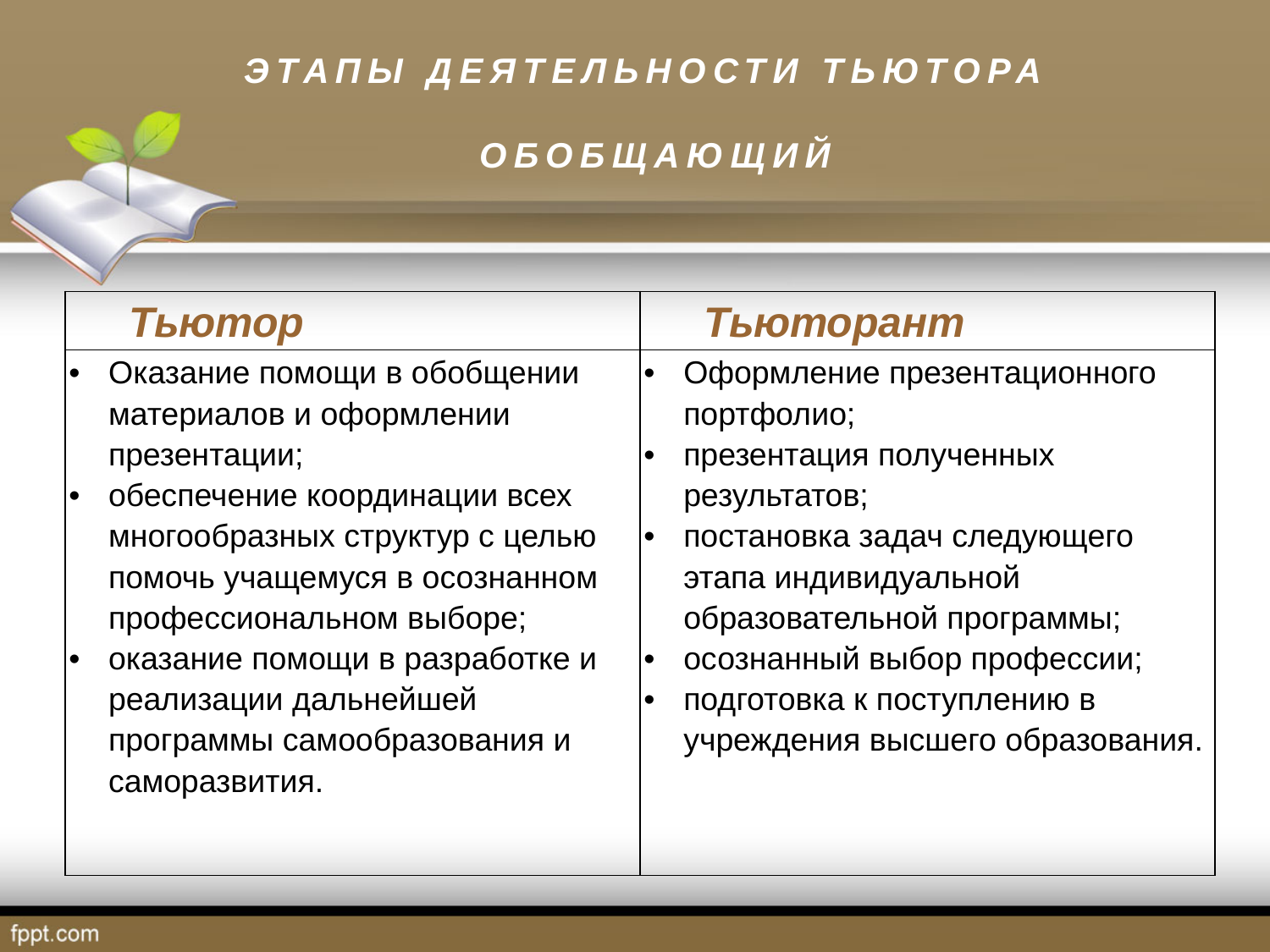

# ЭТАПЫ ДЕЯТЕЛЬНОСТИ ТЬЮТОРА ОБОБЩАЮЩИЙ
| Тьютор | Тьюторант |
| --- | --- |
| Оказание помощи в обобщении материалов и оформлении презентации; обеспечение координации всех многообразных структур с целью помочь учащемуся в осознанном профессиональном выборе; оказание помощи в разработке и реализации дальнейшей программы самообразования и саморазвития. | Оформление презентационного портфолио; презентация полученных результатов; постановка задач следующего этапа индивидуальной образовательной программы; осознанный выбор профессии; подготовка к поступлению в учреждения высшего образования. |